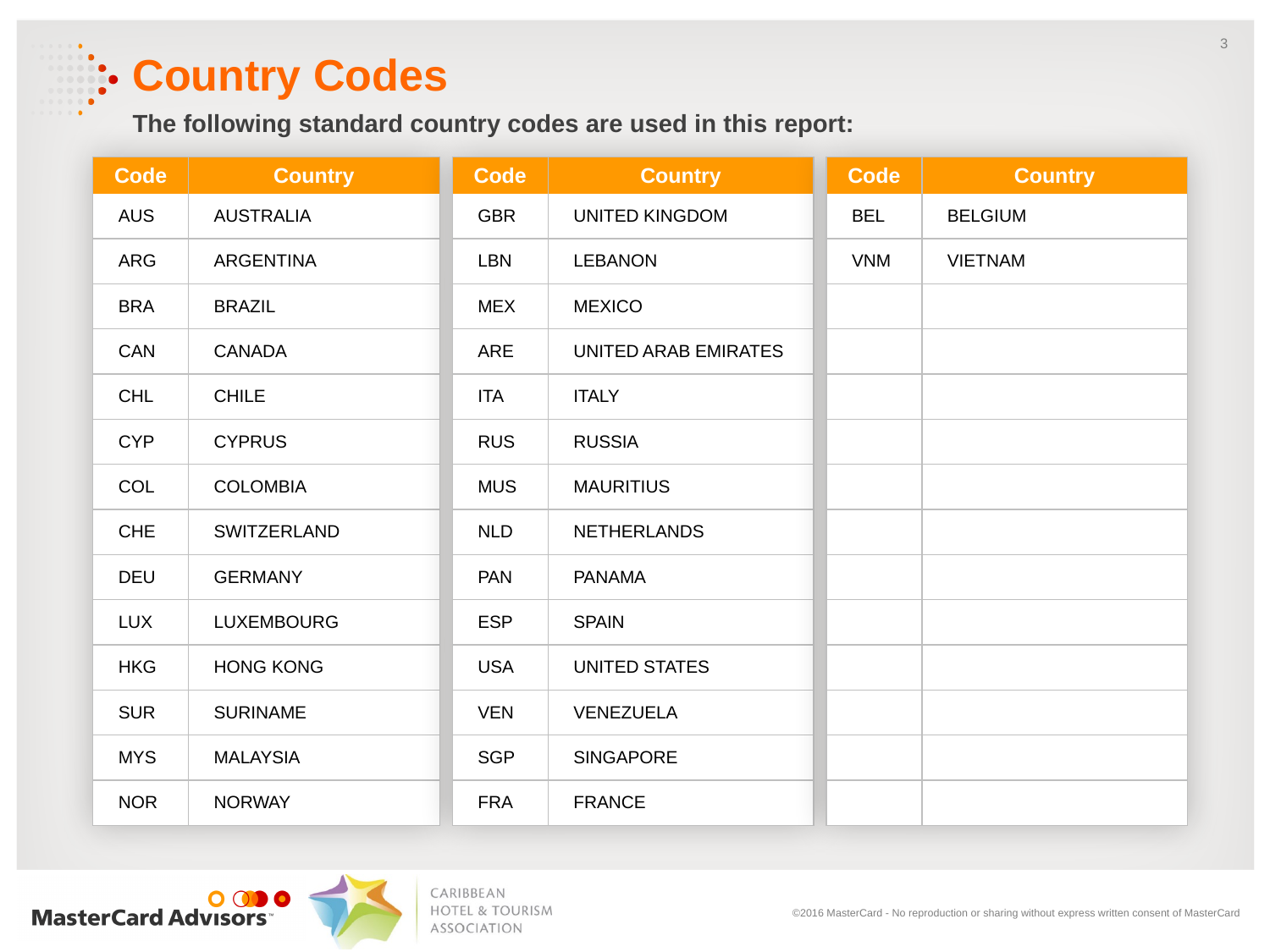

# Country Codes
The following standard country codes are used in this report:
| Code | Country |
| --- | --- |
| AUS | AUSTRALIA |
| ARG | ARGENTINA |
| BRA | BRAZIL |
| CAN | CANADA |
| CHL | CHILE |
| CYP | CYPRUS |
| COL | COLOMBIA |
| CHE | SWITZERLAND |
| DEU | GERMANY |
| LUX | LUXEMBOURG |
| HKG | HONG KONG |
| SUR | SURINAME |
| MYS | MALAYSIA |
| NOR | NORWAY |
| Code | Country |
| --- | --- |
| GBR | UNITED KINGDOM |
| LBN | LEBANON |
| MEX | MEXICO |
| ARE | UNITED ARAB EMIRATES |
| ITA | ITALY |
| RUS | RUSSIA |
| MUS | MAURITIUS |
| NLD | NETHERLANDS |
| PAN | PANAMA |
| ESP | SPAIN |
| USA | UNITED STATES |
| VEN | VENEZUELA |
| SGP | SINGAPORE |
| FRA | FRANCE |
| Code | Country |
| --- | --- |
| BEL | BELGIUM |
| VNM | VIETNAM |
|  |  |
|  |  |
|  |  |
|  |  |
|  |  |
|  |  |
|  |  |
|  |  |
|  |  |
|  |  |
|  |  |
|  |  |